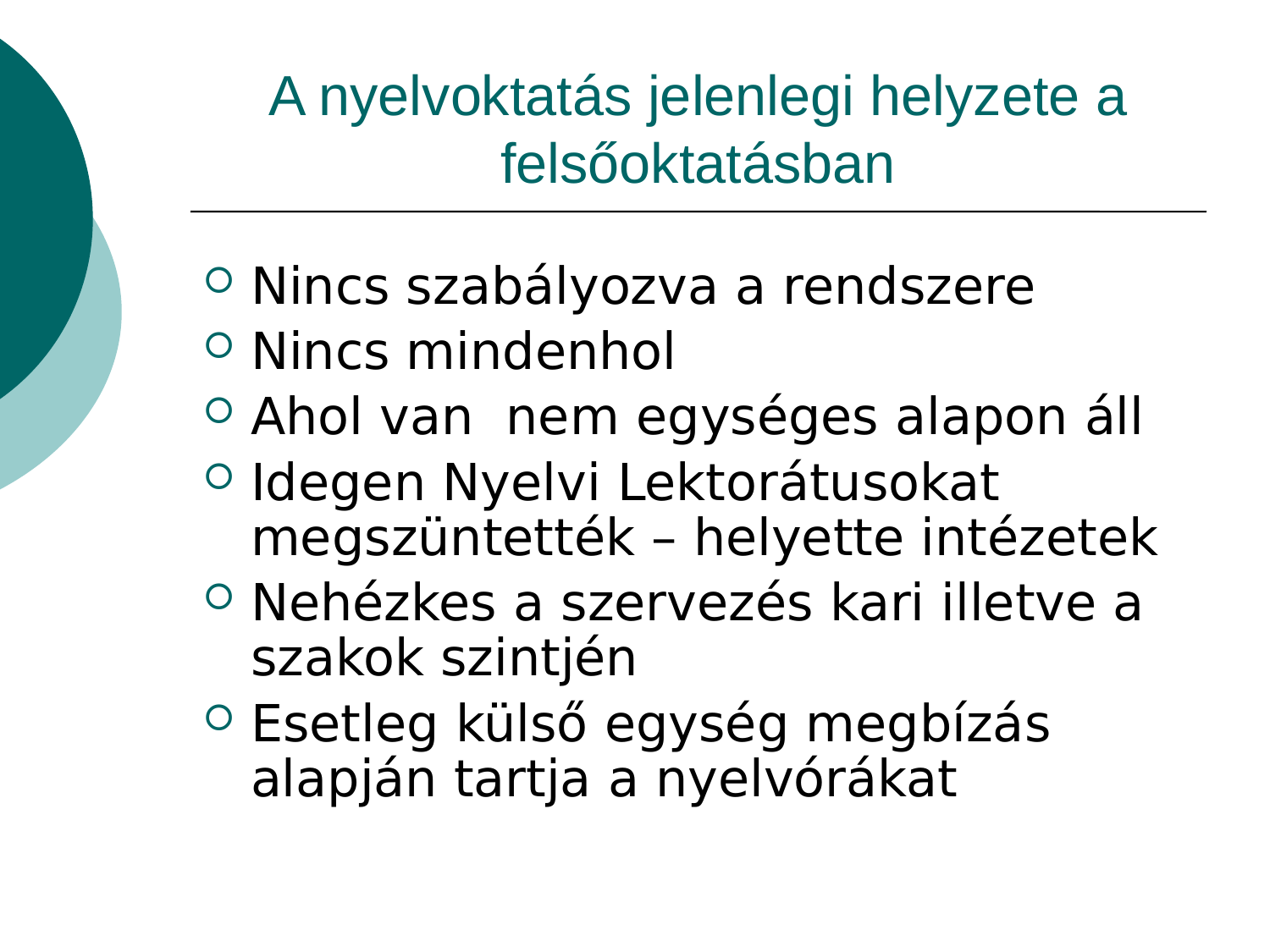

# A nyelvoktatás jelenlegi helyzete a felsőoktatásban
Nincs szabályozva a rendszere
Nincs mindenhol
Ahol van  nem egységes alapon áll
Idegen Nyelvi Lektorátusokat megszüntették – helyette intézetek
Nehézkes a szervezés kari illetve a szakok szintjén
Esetleg külső egység megbízás alapján tartja a nyelvórákat